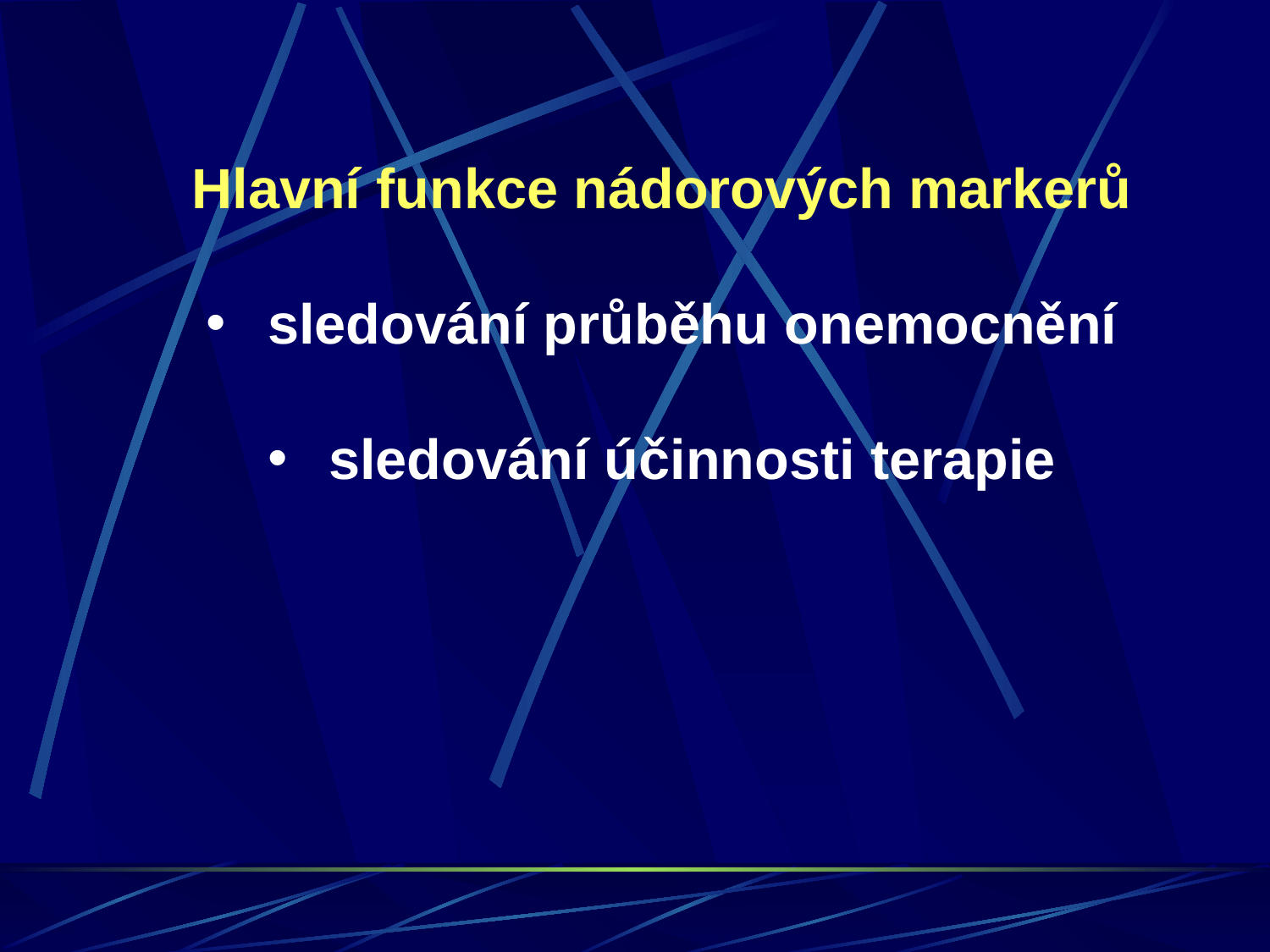

Hlavní funkce nádorových markerů

  sledování průběhu onemocnění

  sledování účinnosti terapie